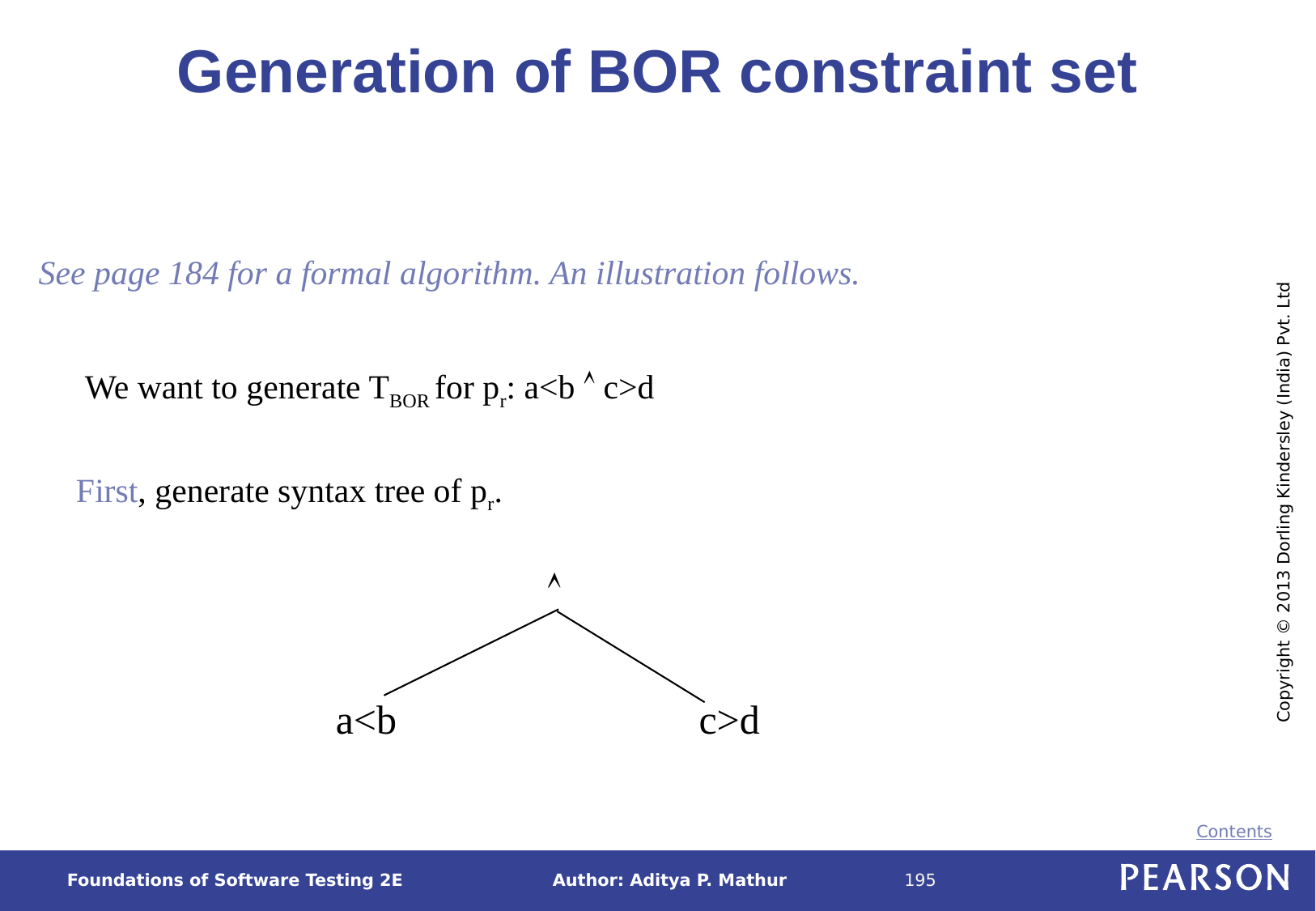

# Generation of BOR constraint set
See page 184 for a formal algorithm. An illustration follows.
We want to generate TBOR for pr: a<b ∧ c>d
First, generate syntax tree of pr.
∧

 c>d
a<b